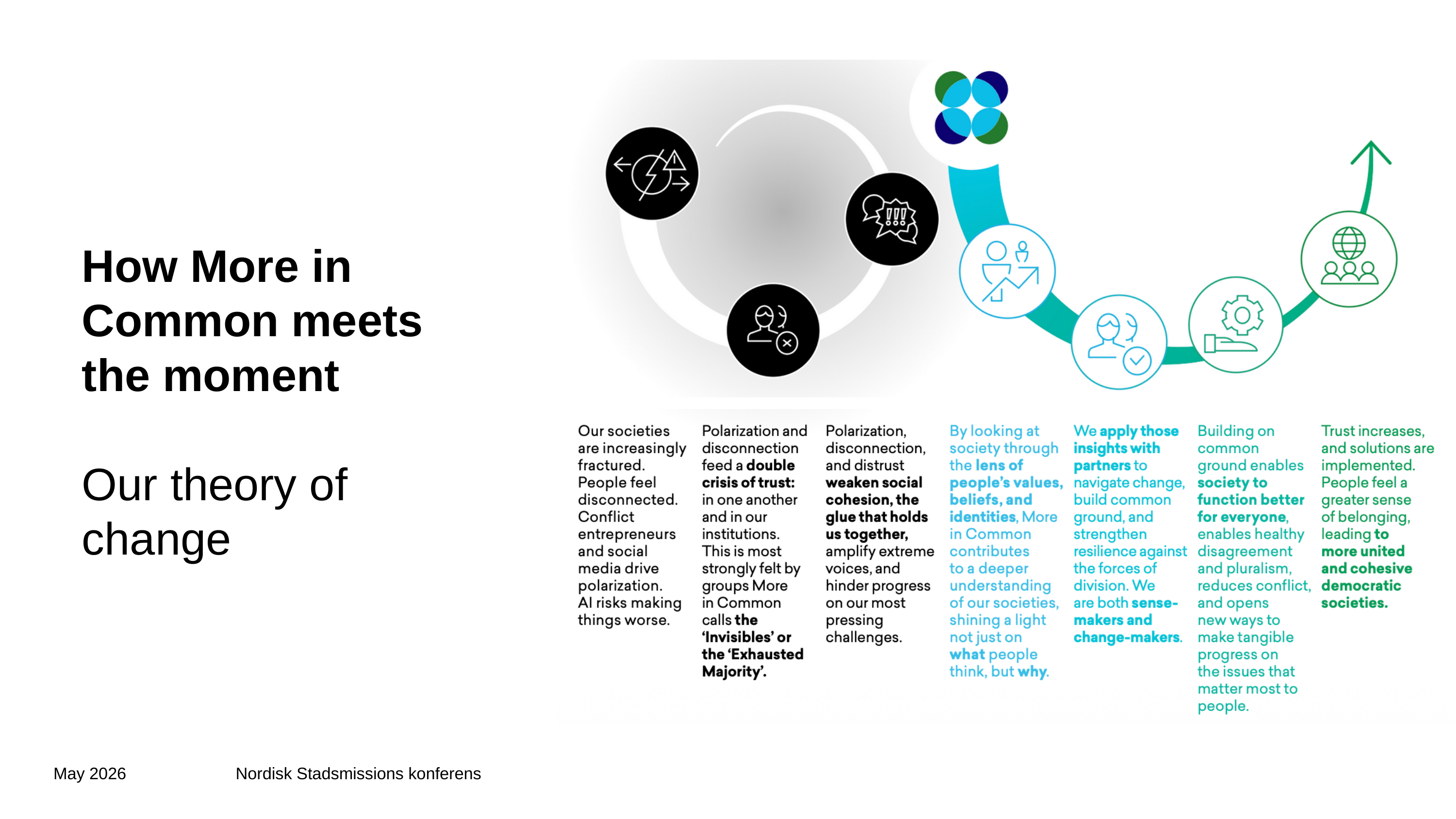

How More in Common meets the moment

Our theory of change

May 2026
Nordisk Stadsmissions konferens